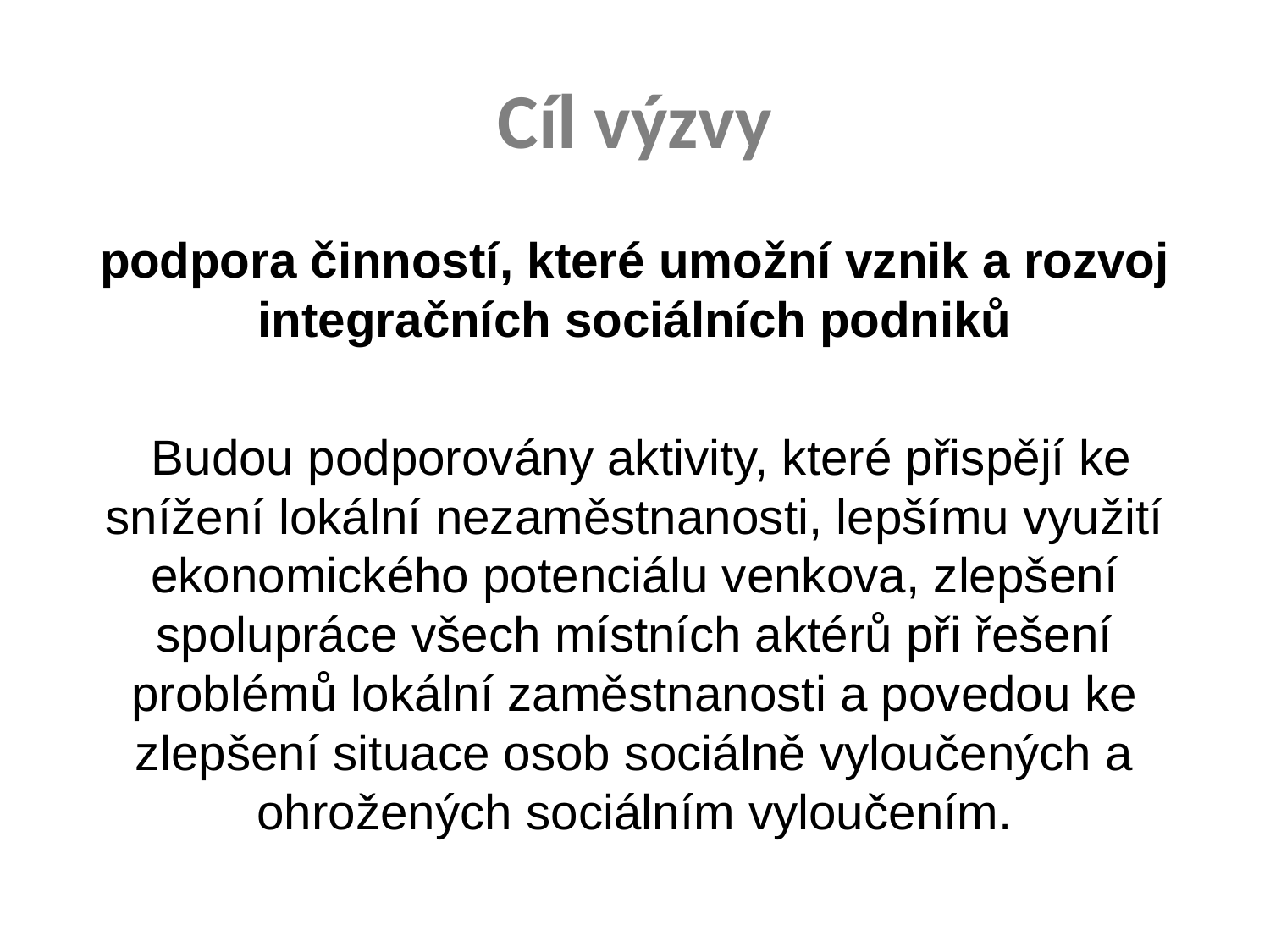

# Cíl výzvy
podpora činností, které umožní vznik a rozvoj integračních sociálních podniků

 Budou podporovány aktivity, které přispějí ke snížení lokální nezaměstnanosti, lepšímu využití ekonomického potenciálu venkova, zlepšení spolupráce všech místních aktérů při řešení problémů lokální zaměstnanosti a povedou ke zlepšení situace osob sociálně vyloučených a ohrožených sociálním vyloučením.